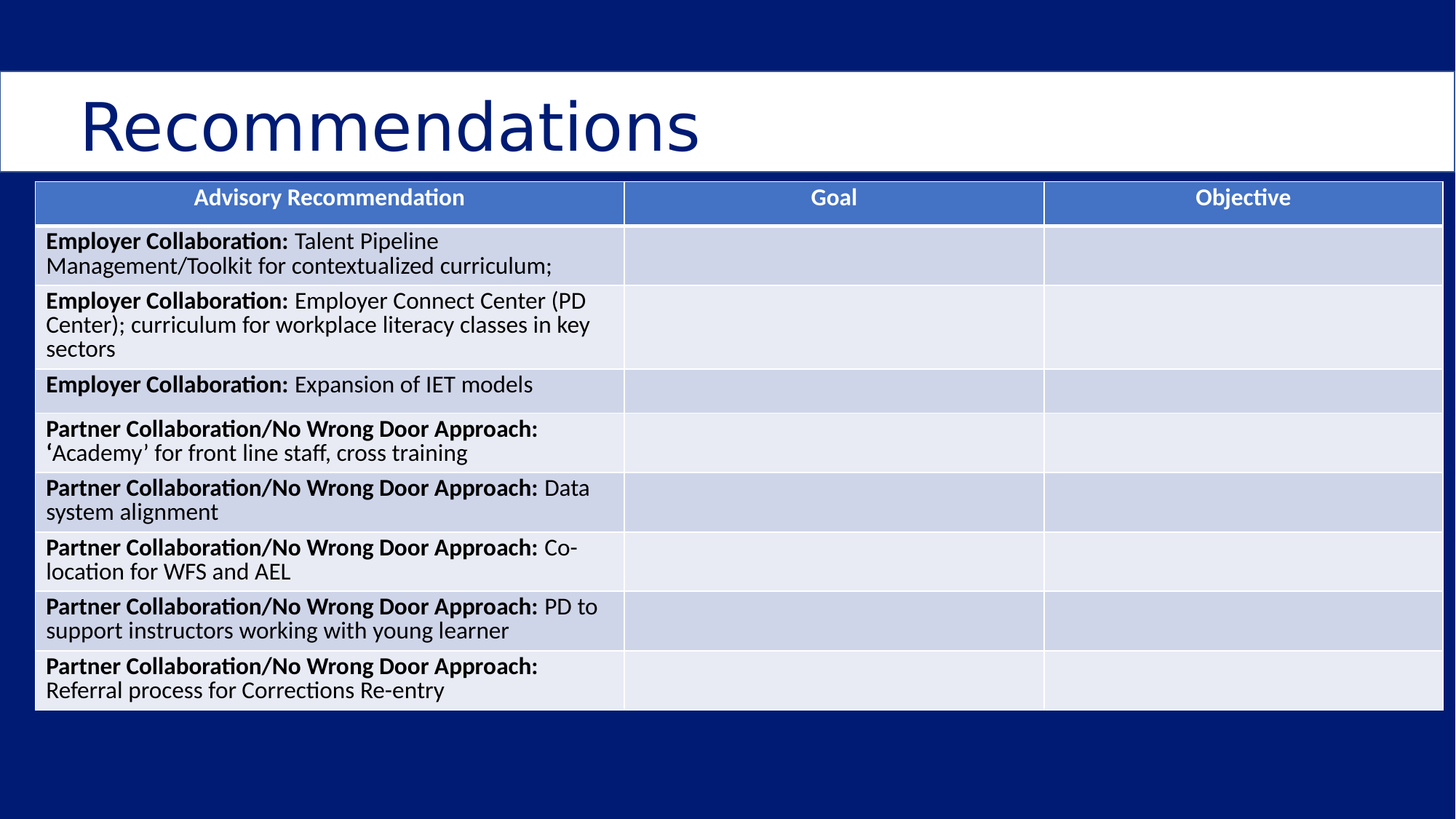

# Recommendations
| Advisory Recommendation | Goal | Objective |
| --- | --- | --- |
| Employer Collaboration: Talent Pipeline Management/Toolkit for contextualized curriculum; |  |  |
| Employer Collaboration: Employer Connect Center (PD Center); curriculum for workplace literacy classes in key sectors |  |  |
| Employer Collaboration: Expansion of IET models |  |  |
| Partner Collaboration/No Wrong Door Approach: ‘Academy’ for front line staff, cross training |  |  |
| Partner Collaboration/No Wrong Door Approach: Data system alignment |  |  |
| Partner Collaboration/No Wrong Door Approach: Co-location for WFS and AEL |  |  |
| Partner Collaboration/No Wrong Door Approach: PD to support instructors working with young learner |  |  |
| Partner Collaboration/No Wrong Door Approach: Referral process for Corrections Re-entry |  |  |